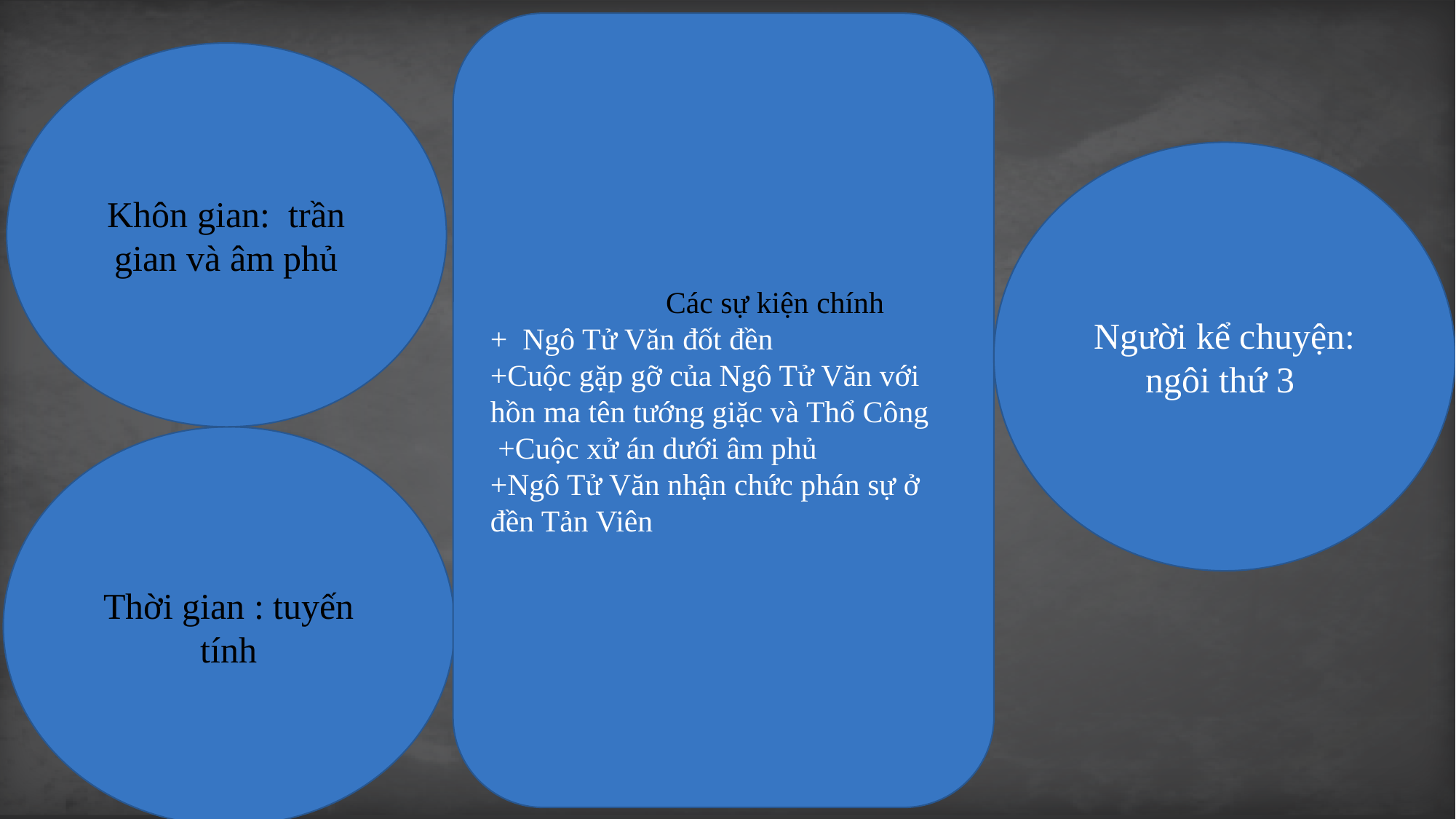

Các sự kiện chính
+  Ngô Tử Văn đốt đền
+Cuộc gặp gỡ của Ngô Tử Văn với hồn ma tên tướng giặc và Thổ Công
 +Cuộc xử án dưới âm phủ
+Ngô Tử Văn nhận chức phán sự ở đền Tản Viên
Khôn gian:  trần gian và âm phủ
Người kể chuyện: ngôi thứ 3
Thời gian : tuyến tính